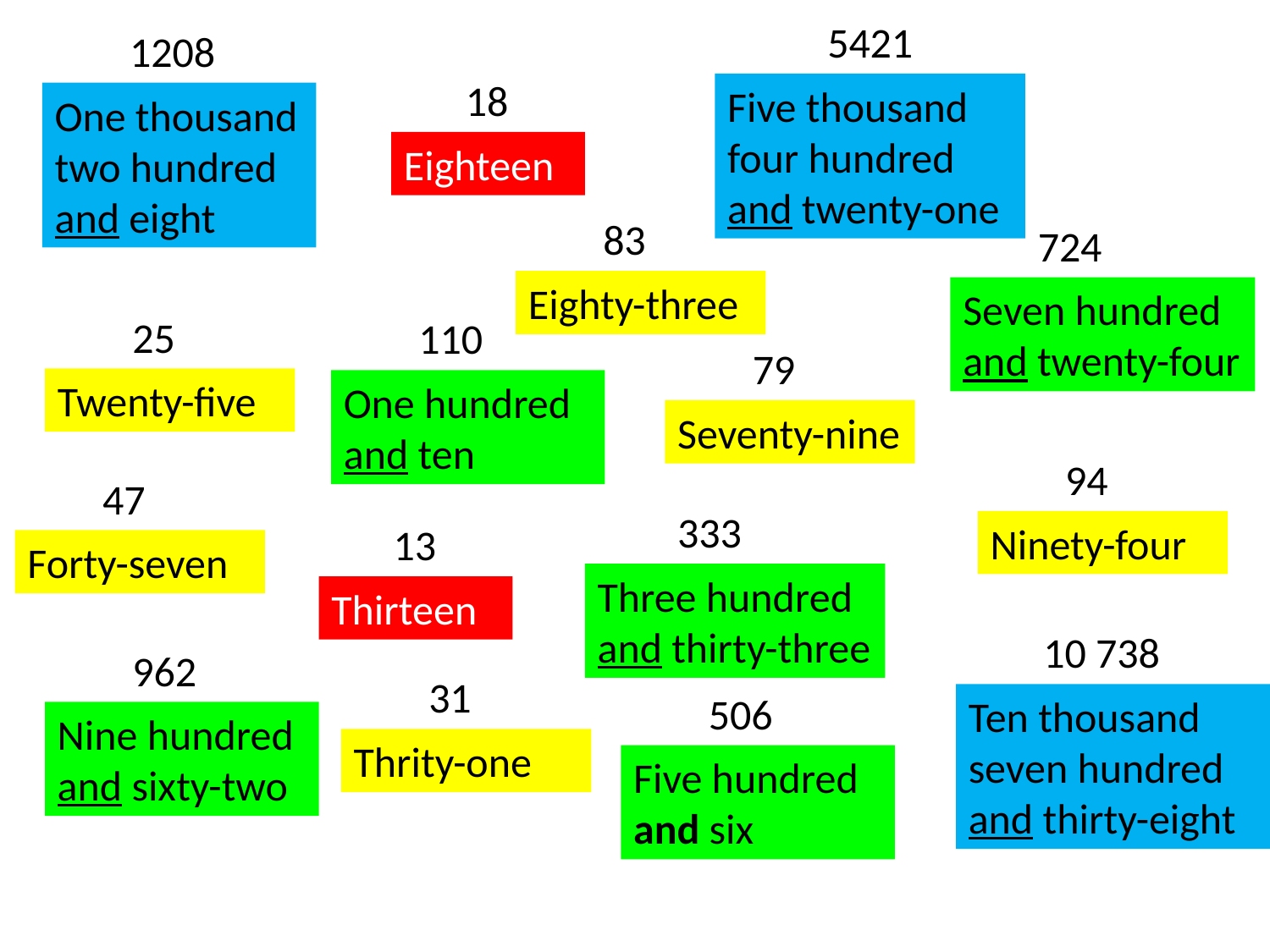

5421
1208
18
Five thousand four hundred and twenty-one
One thousand two hundred and eight
Eighteen
83
724
Eighty-three
Seven hundred and twenty-four
25
110
79
Twenty-five
One hundred and ten
Seventy-nine
94
47
333
Ninety-four
13
Forty-seven
Three hundred and thirty-three
Thirteen
10 738
962
31
506
Ten thousand seven hundred and thirty-eight
Nine hundred and sixty-two
Thrity-one
Five hundred and six